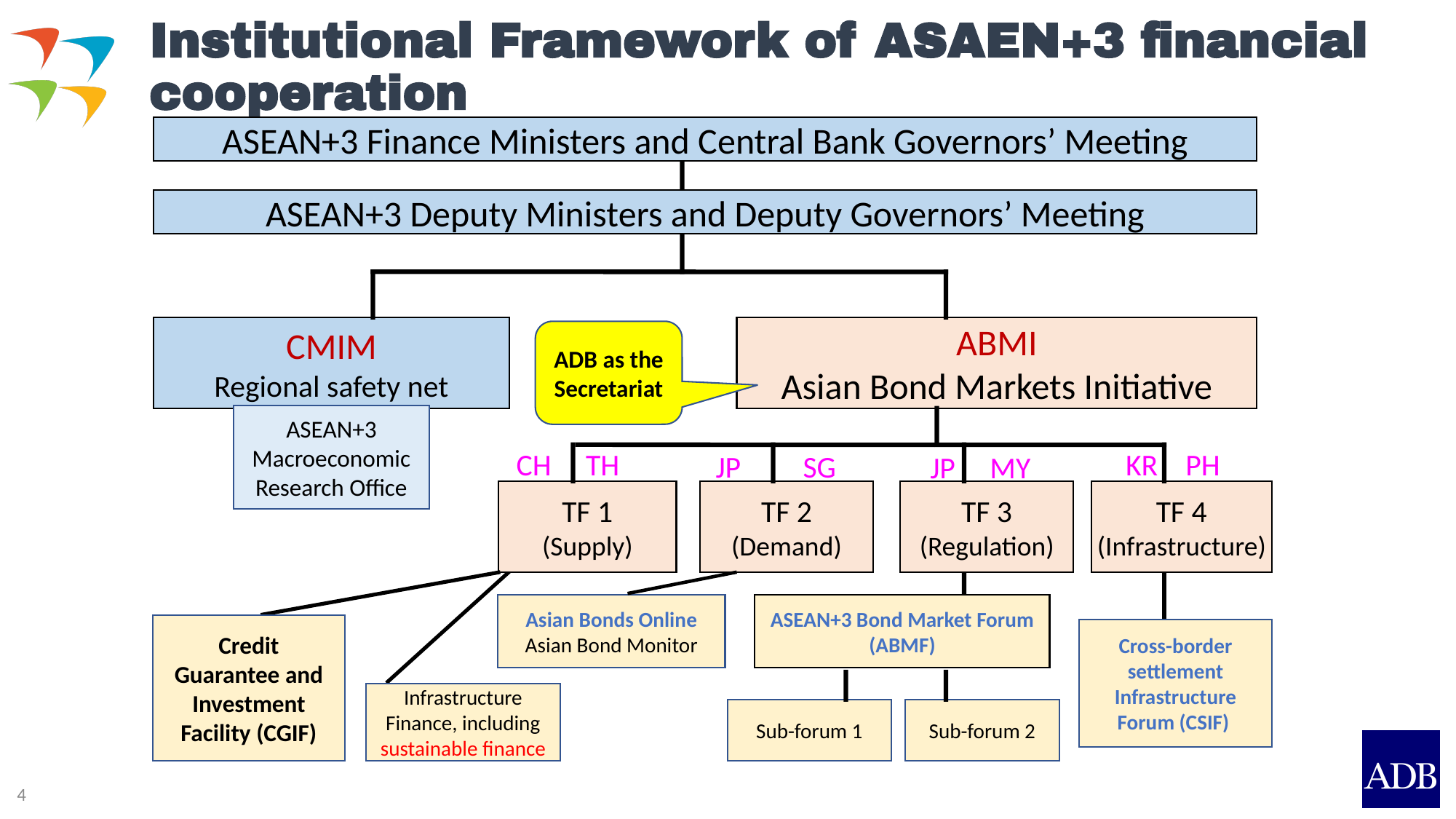

# Institutional Framework of ASAEN+3 financial cooperation
ASEAN+3 Finance Ministers and Central Bank Governors’ Meeting

ASEAN+3 Deputy Ministers and Deputy Governors’ Meeting

CMIM
Regional safety net
ABMI
Asian Bond Markets Initiative
ADB as the Secretariat
ASEAN+3 Macroeconomic Research Office

CH     TH
KR    PH
JP         SG
JP     MY

TF 1
(Supply)
TF 2
(Demand)
TF 3
(Regulation)
TF 4
(Infrastructure)

Asian Bonds Online
Asian Bond Monitor
ASEAN+3 Bond Market Forum (ABMF)
Credit Guarantee and Investment Facility (CGIF)
Cross-border settlement Infrastructure Forum (CSIF)

Infrastructure Finance, including sustainable finance
Sub-forum 1
Sub-forum 2
4